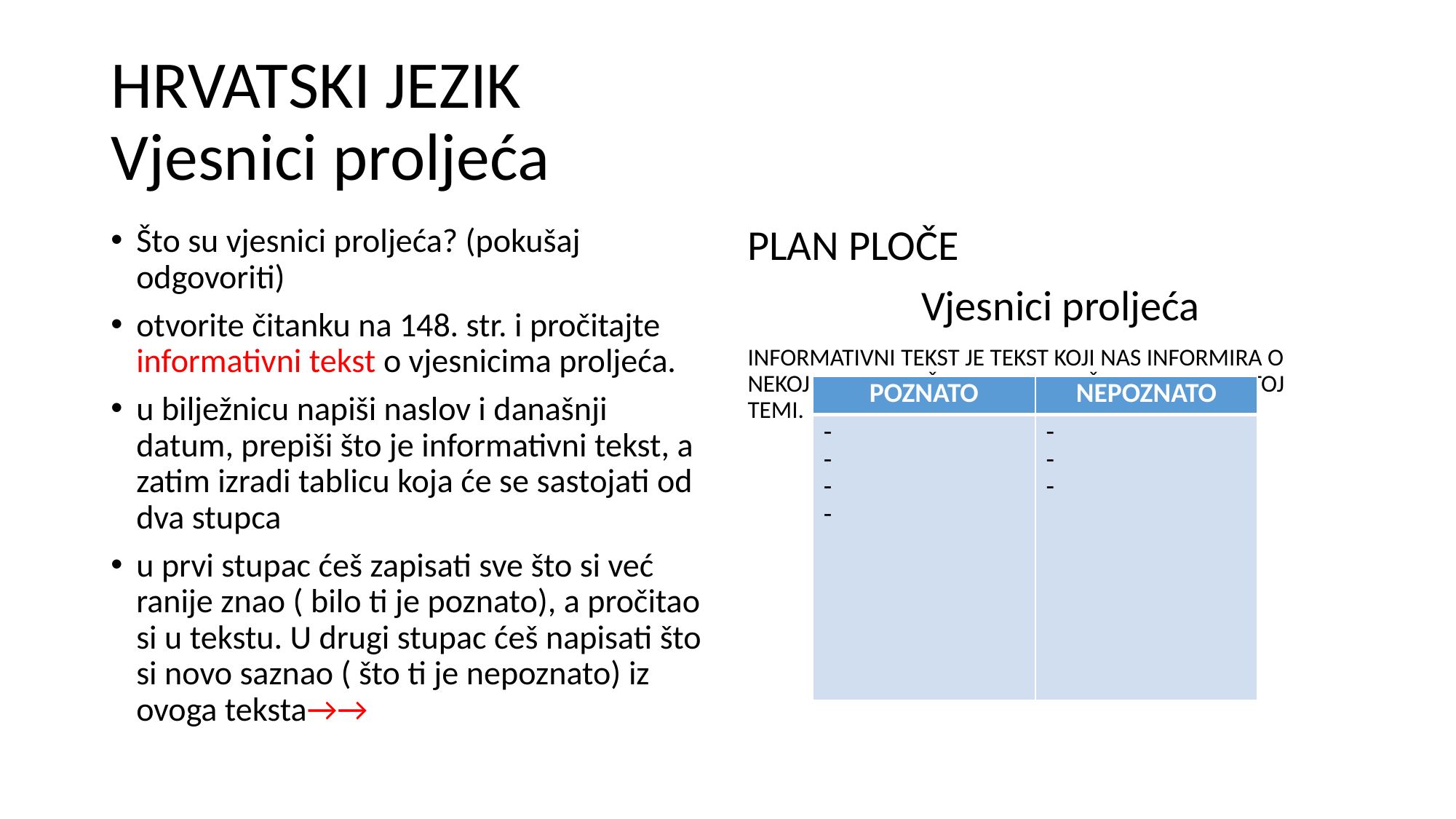

# HRVATSKI JEZIK Vjesnici proljeća
Što su vjesnici proljeća? (pokušaj odgovoriti)
otvorite čitanku na 148. str. i pročitajte informativni tekst o vjesnicima proljeća.
u bilježnicu napiši naslov i današnji datum, prepiši što je informativni tekst, a zatim izradi tablicu koja će se sastojati od dva stupca
u prvi stupac ćeš zapisati sve što si već ranije znao ( bilo ti je poznato), a pročitao si u tekstu. U drugi stupac ćeš napisati što si novo saznao ( što ti je nepoznato) iz ovoga teksta→→

PLAN PLOČE
                  Vjesnici proljeća
INFORMATIVNI TEKST JE TEKST KOJI NAS INFORMIRA O NEKOJ TEMI, POJAŠNJAVA NAM VAŽNE PODATKE O TOJ TEMI.

| POZNATO | NEPOZNATO |
| --- | --- |
| - - - - | - - - |